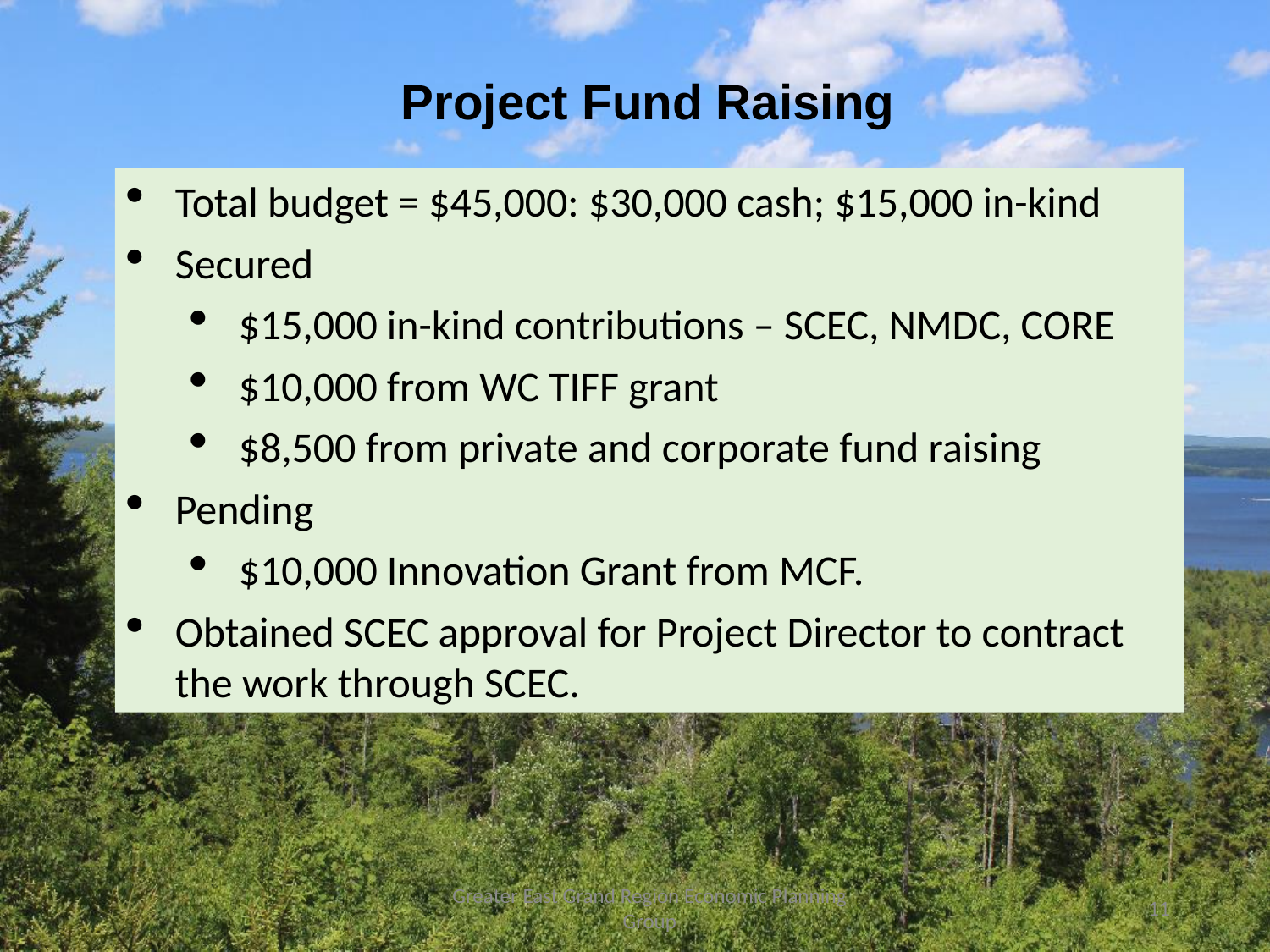

Project Fund Raising
Total budget = $45,000: $30,000 cash; $15,000 in-kind
Secured
$15,000 in-kind contributions – SCEC, NMDC, CORE
$10,000 from WC TIFF grant
$8,500 from private and corporate fund raising
Pending
$10,000 Innovation Grant from MCF.
Obtained SCEC approval for Project Director to contract the work through SCEC.
Greater East Grand Region Economic Planning Group
11